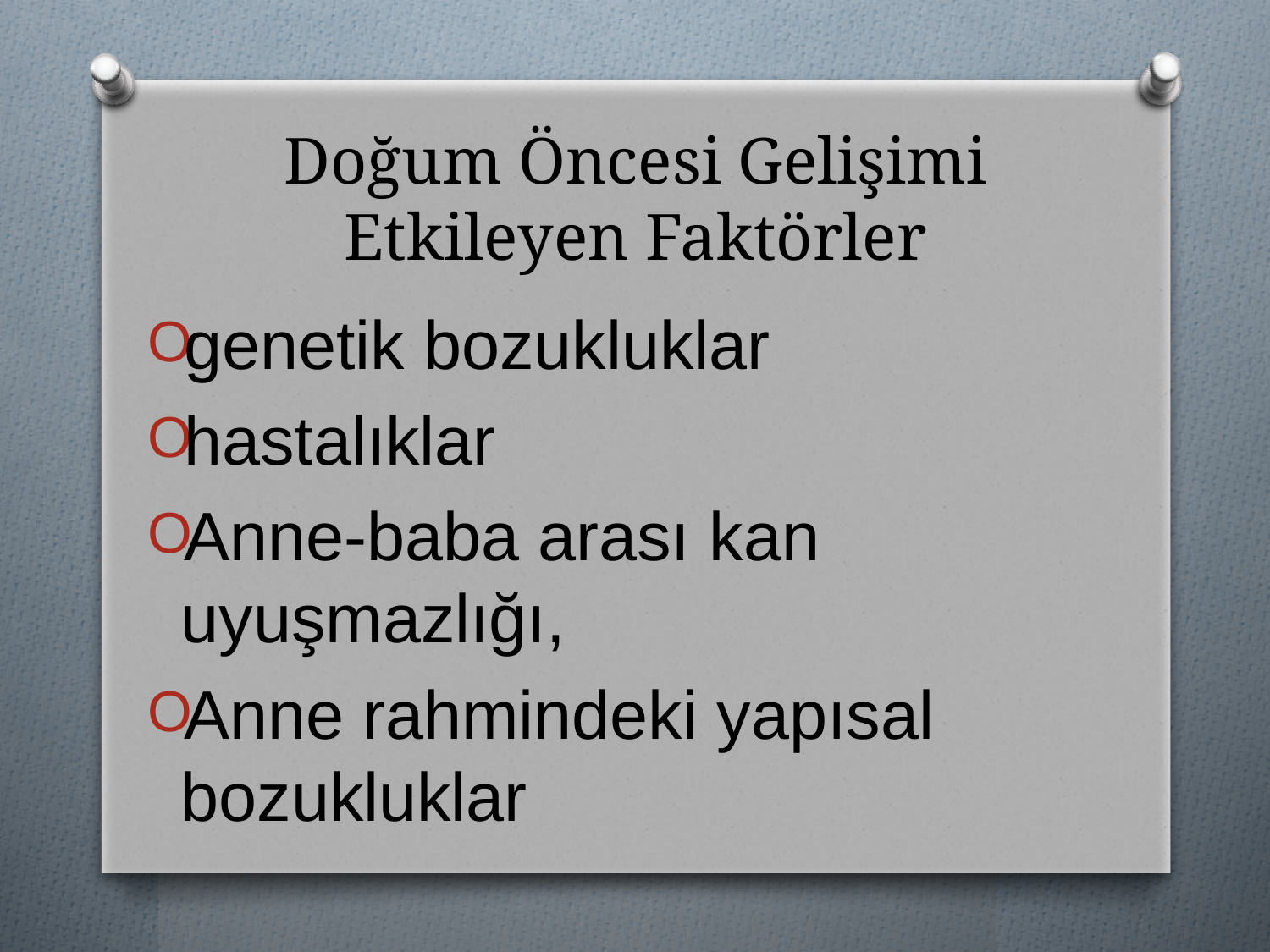

# Doğum Öncesi Gelişimi Etkileyen Faktörler
genetik bozukluklar
hastalıklar
Anne-baba arası kan uyuşmazlığı,
Anne rahmindeki yapısal bozukluklar